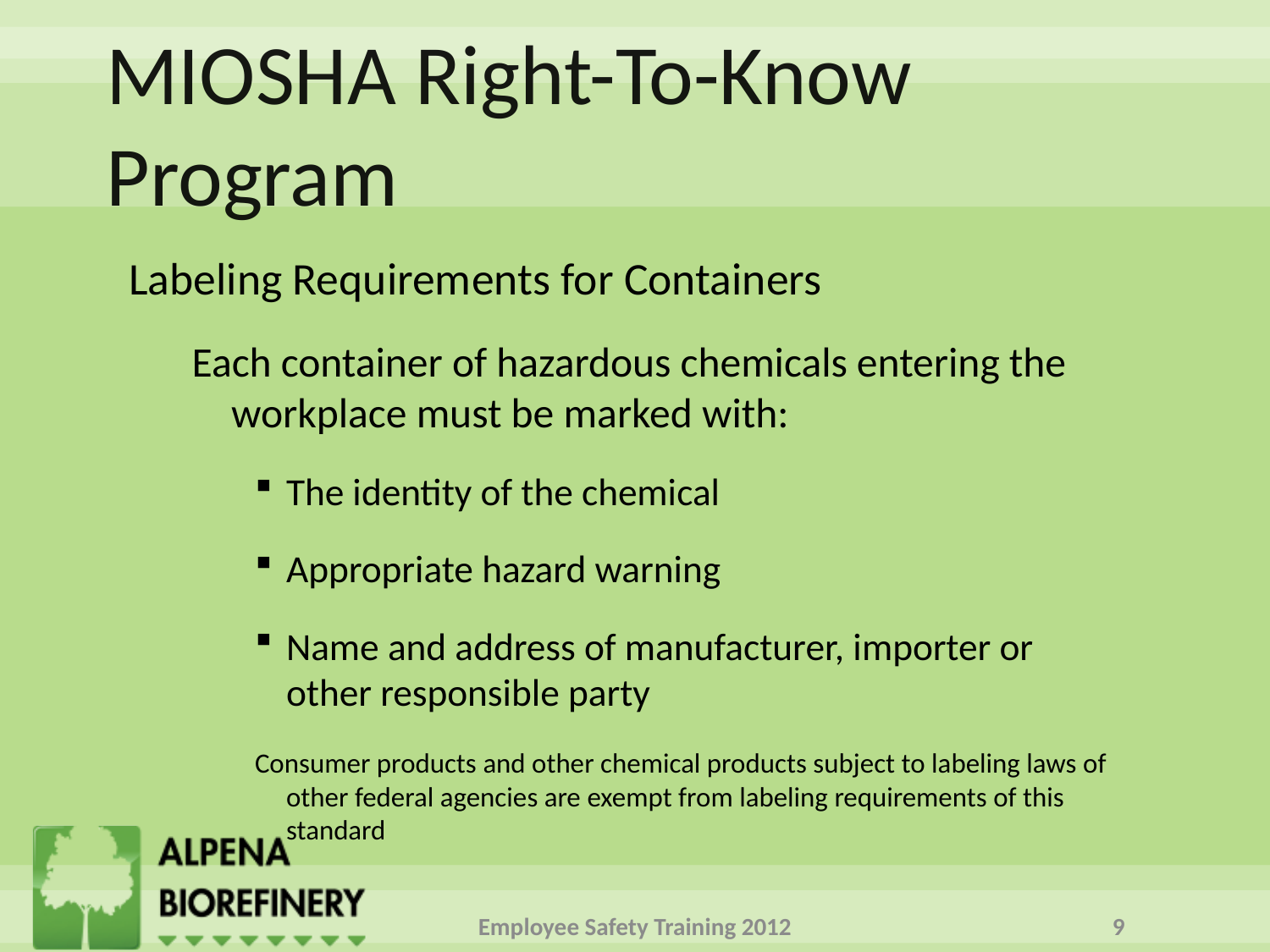

# MIOSHA Right-To-Know Program
Labeling Requirements for Containers
Each container of hazardous chemicals entering the workplace must be marked with:
The identity of the chemical
Appropriate hazard warning
Name and address of manufacturer, importer or other responsible party
Consumer products and other chemical products subject to labeling laws of other federal agencies are exempt from labeling requirements of this standard
Employee Safety Training 2012
9